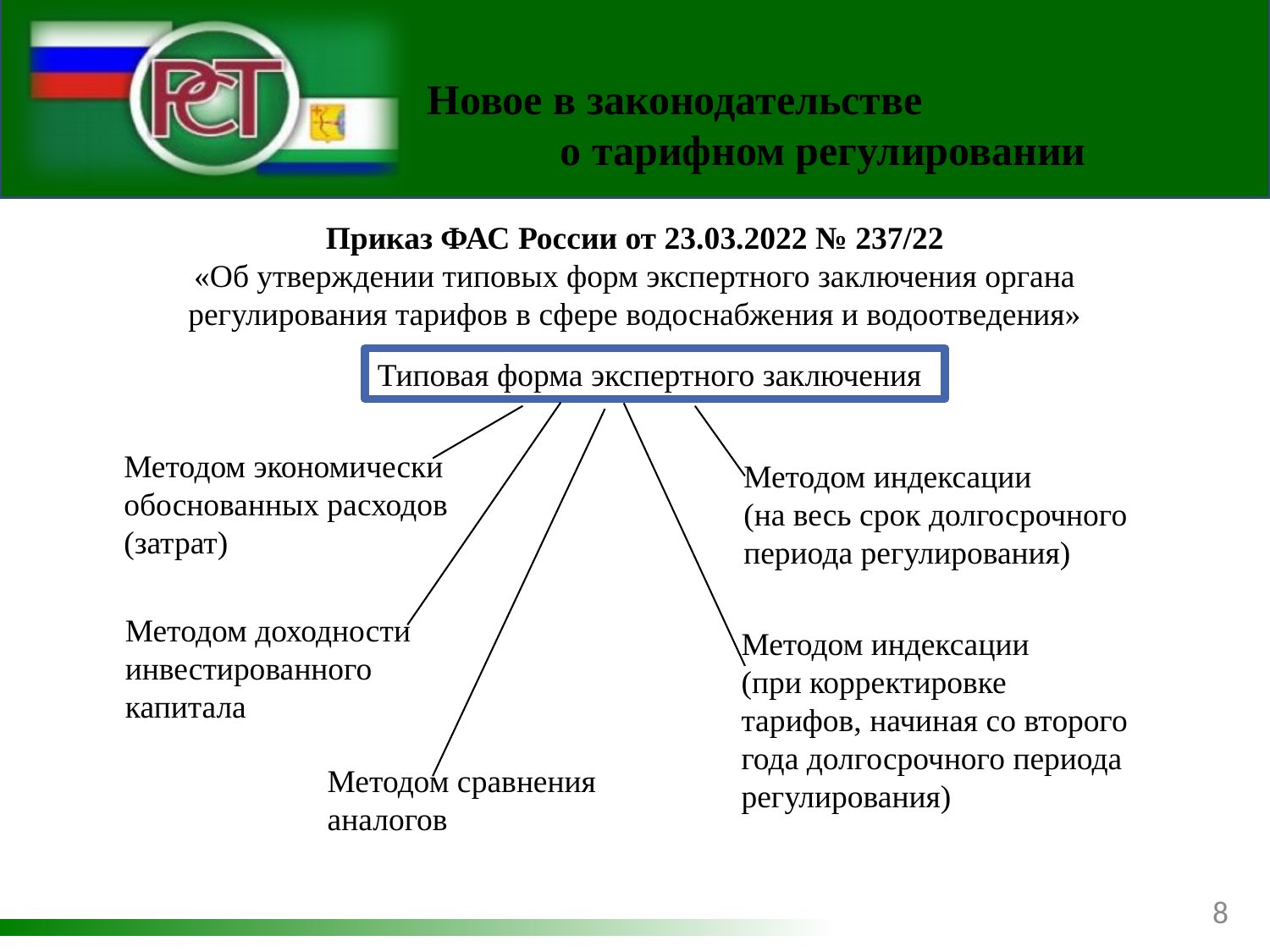

Новое в законодательстве                             о тарифном регулировании
Приказ ФАС России от 23.03.2022 № 237/22
«Об утверждении типовых форм экспертного заключения органа регулирования тарифов в сфере водоснабжения и водоотведения»
Типовая форма экспертного заключения
Методом экономически обоснованных расходов (затрат)
Методом индексации
(на весь срок долгосрочного периода регулирования)
Методом доходности инвестированного
капитала

Методом индексации
(при корректировке тарифов, начиная со второго года долгосрочного периода регулирования)

Методом сравнения аналогов

8